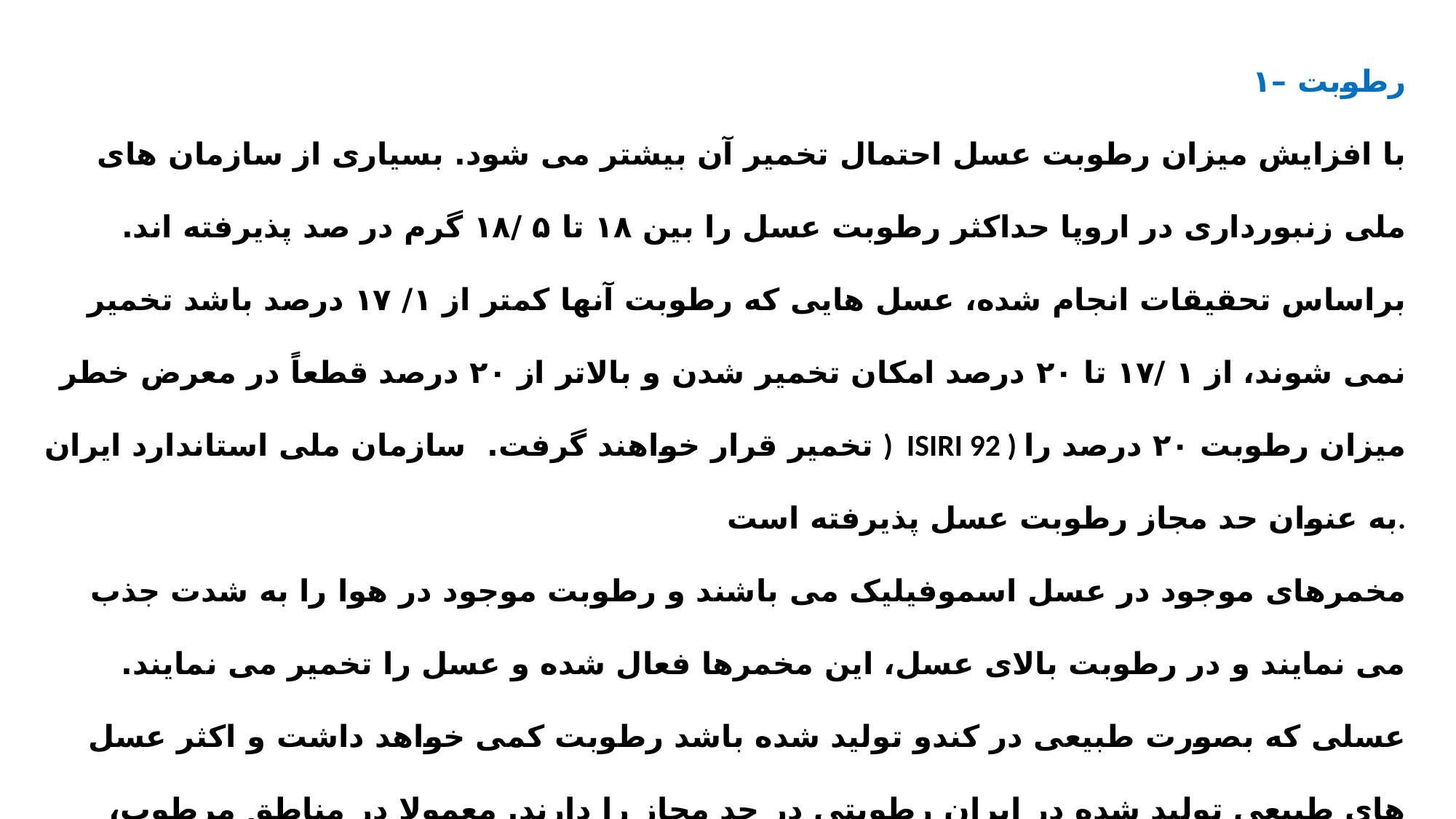

۱– رطوبت
با افزایش میزان رطوبت عسل احتمال تخمیر آن بیشتر می شود. بسیاری از سازمان های ملی زنبورداری در اروپا حداکثر رطوبت عسل را بین ۱۸ تا ۵ /۱۸ گرم در صد پذیرفته اند. براساس تحقیقات انجام شده، عسل هایی که رطوبت آنها کمتر از ۱/ ۱۷ درصد باشد تخمیر نمی شوند، از ۱ /۱۷ تا ۲۰ درصد امکان تخمیر شدن و بالاتر از ۲۰ درصد قطعاً در معرض خطر تخمیر قرار خواهند گرفت.  سازمان ملی استاندارد ایران )  ISIRI 92 ) میزان رطوبت ۲۰ درصد را به عنوان حد مجاز رطوبت عسل پذیرفته است.
مخمرهای موجود در عسل اسموفیلیک می باشند و رطوبت موجود در هوا را به شدت جذب می نمایند و در رطوبت بالای عسل، این مخمرها فعال شده و عسل را تخمیر می نمایند. عسلی که بصورت طبیعی در کندو تولید شده باشد رطوبت کمی خواهد داشت و اکثر عسل های طبیعی تولید شده در ایران رطوبتی در حد مجاز را دارند. معمولا در مناطق مرطوب، چون شمال کشور عسل های تولیدی بیشتر در معرض افزایش رطوبت هستند. طبق استاندارد ملی ایران (شماره ۹۲ ) میزان رطوبت موجود در عسل با روش رفرکتومتری و اندازه گیری میزان ضریب شکست نور در دمای ۲۰ درجه تعیین می گردد.